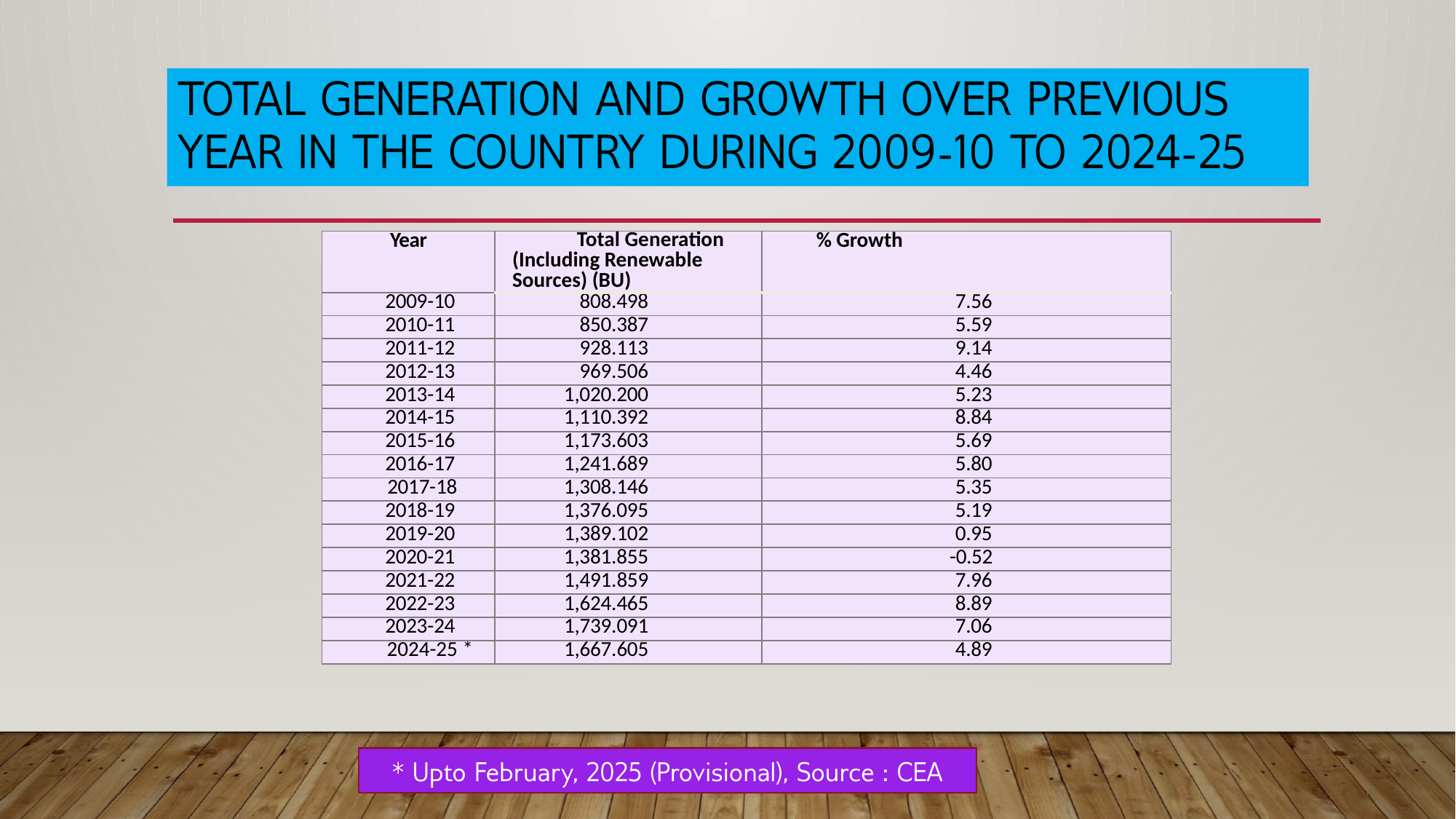

# Total Generation and growth over previous year in the country during 2009-10 to 2024-25
| Year | Total Generation (Including Renewable Sources) (BU) | % Growth |
| --- | --- | --- |
| 2009-10 | 808.498 | 7.56 |
| 2010-11 | 850.387 | 5.59 |
| 2011-12 | 928.113 | 9.14 |
| 2012-13 | 969.506 | 4.46 |
| 2013-14 | 1,020.200 | 5.23 |
| 2014-15 | 1,110.392 | 8.84 |
| 2015-16 | 1,173.603 | 5.69 |
| 2016-17 | 1,241.689 | 5.80 |
| 2017-18 | 1,308.146 | 5.35 |
| 2018-19 | 1,376.095 | 5.19 |
| 2019-20 | 1,389.102 | 0.95 |
| 2020-21 | 1,381.855 | -0.52 |
| 2021-22 | 1,491.859 | 7.96 |
| 2022-23 | 1,624.465 | 8.89 |
| 2023-24 | 1,739.091 | 7.06 |
| 2024-25 \* | 1,667.605 | 4.89 |
* Upto February, 2025 (Provisional), Source : CEA